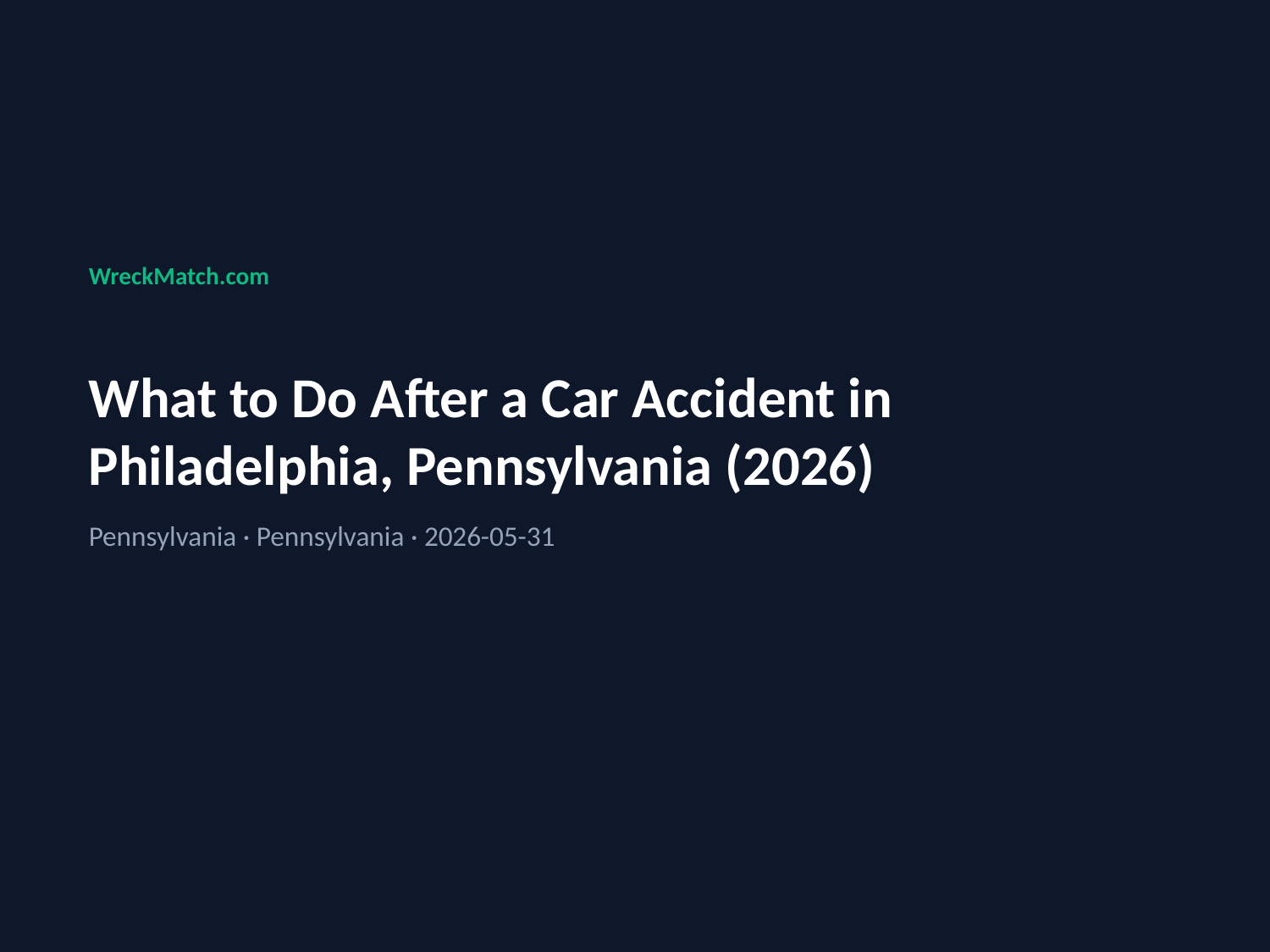

WreckMatch.com
What to Do After a Car Accident in Philadelphia, Pennsylvania (2026)
Pennsylvania · Pennsylvania · 2026-05-31